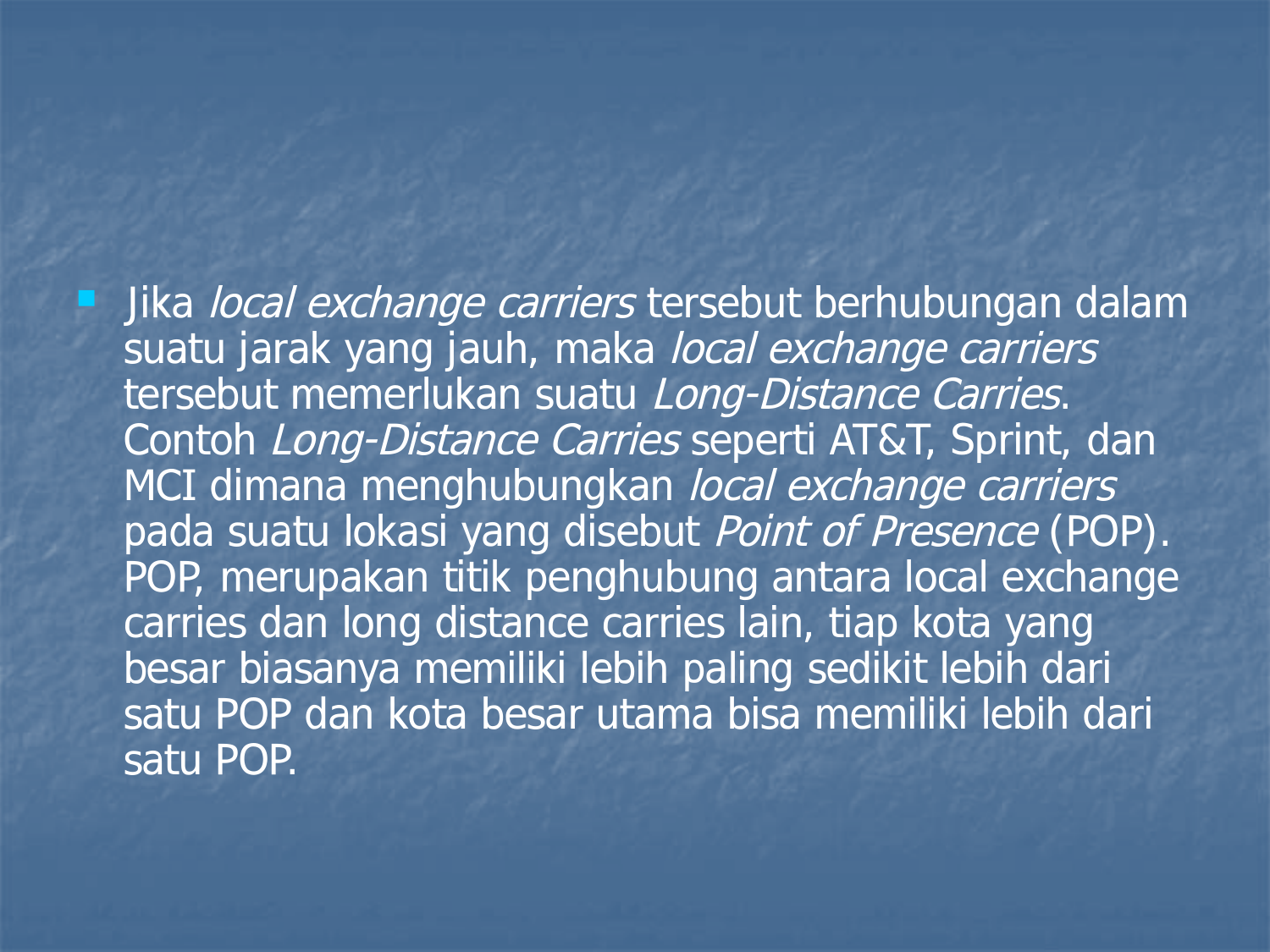

#
Jika local exchange carriers tersebut berhubungan dalam suatu jarak yang jauh, maka local exchange carriers tersebut memerlukan suatu Long-Distance Carries. Contoh Long-Distance Carries seperti AT&T, Sprint, dan MCI dimana menghubungkan local exchange carriers pada suatu lokasi yang disebut Point of Presence (POP). POP, merupakan titik penghubung antara local exchange carries dan long distance carries lain, tiap kota yang besar biasanya memiliki lebih paling sedikit lebih dari satu POP dan kota besar utama bisa memiliki lebih dari satu POP.